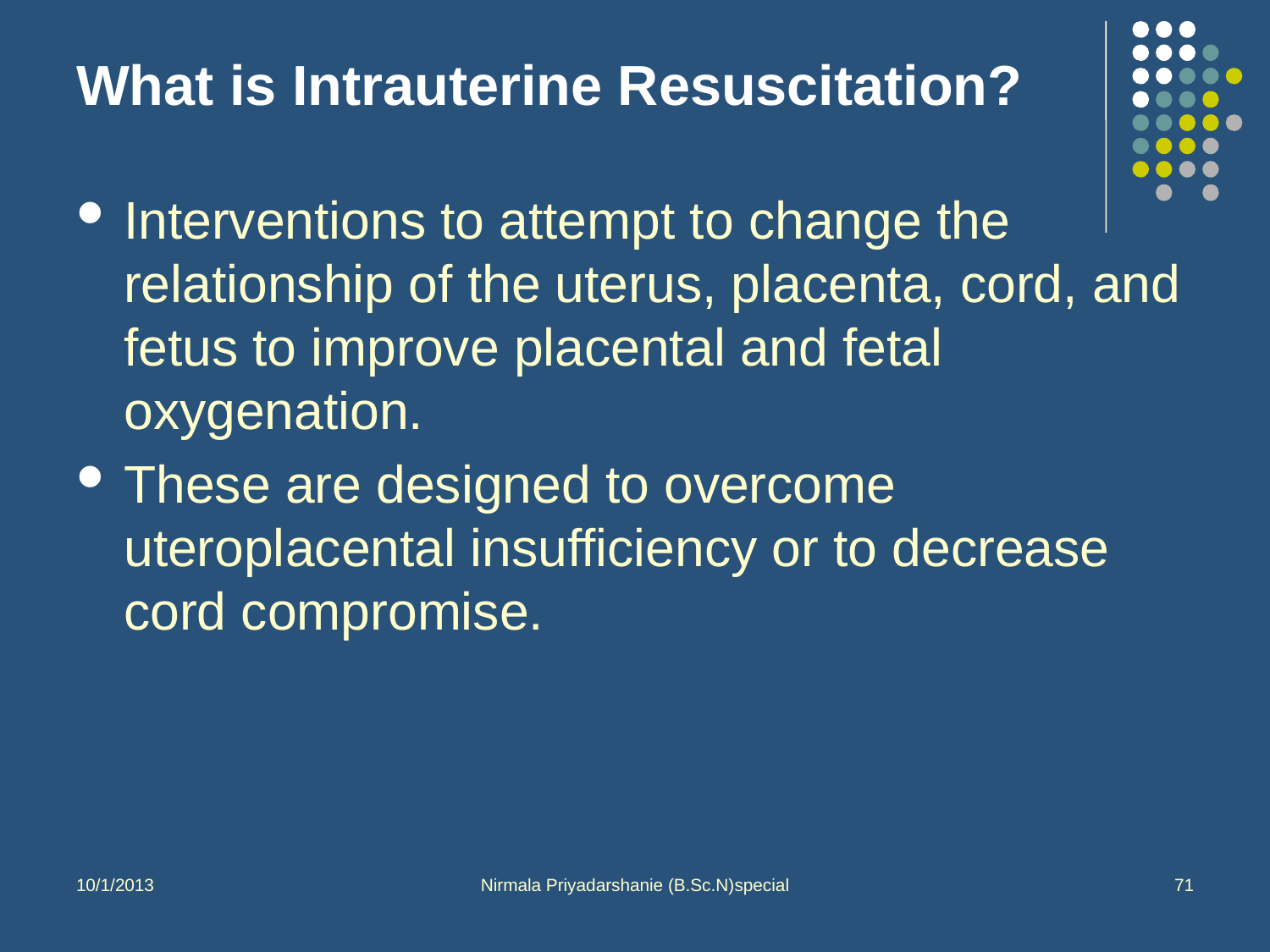

# What is Intrauterine Resuscitation?
Interventions to attempt to change the relationship of the uterus, placenta, cord, and fetus to improve placental and fetal oxygenation.
These are designed to overcome uteroplacental insufficiency or to decrease cord compromise.

10/1/2013
Nirmala Priyadarshanie (B.Sc.N)special
71